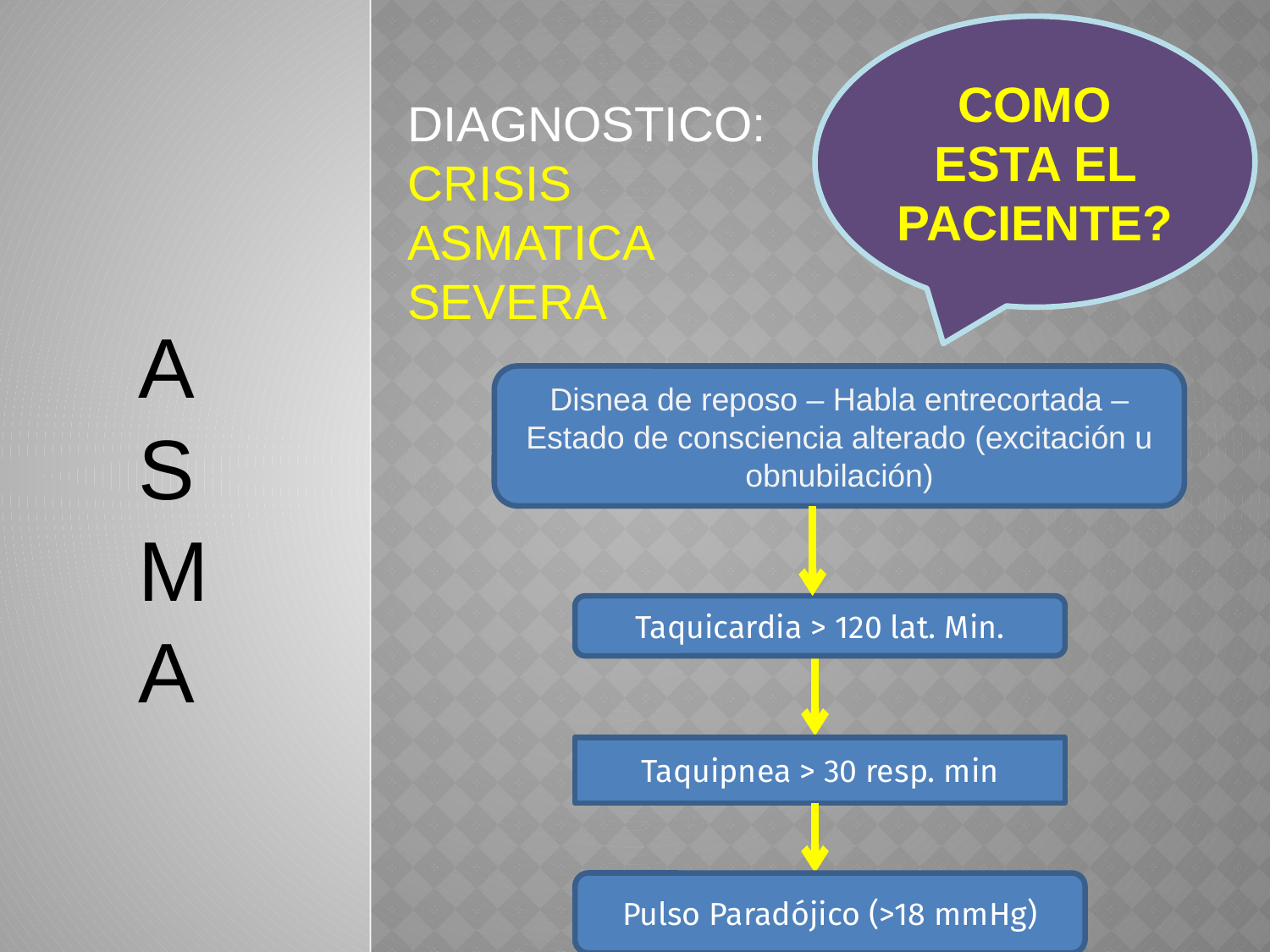

COMO ESTA EL PACIENTE?
DIAGNOSTICO: CRISIS ASMATICA SEVERA
A
S
MA
Disnea de reposo – Habla entrecortada – Estado de consciencia alterado (excitación u obnubilación)
Taquicardia > 120 lat. Min.
Taquipnea > 30 resp. min
Pulso Paradójico (>18 mmHg)